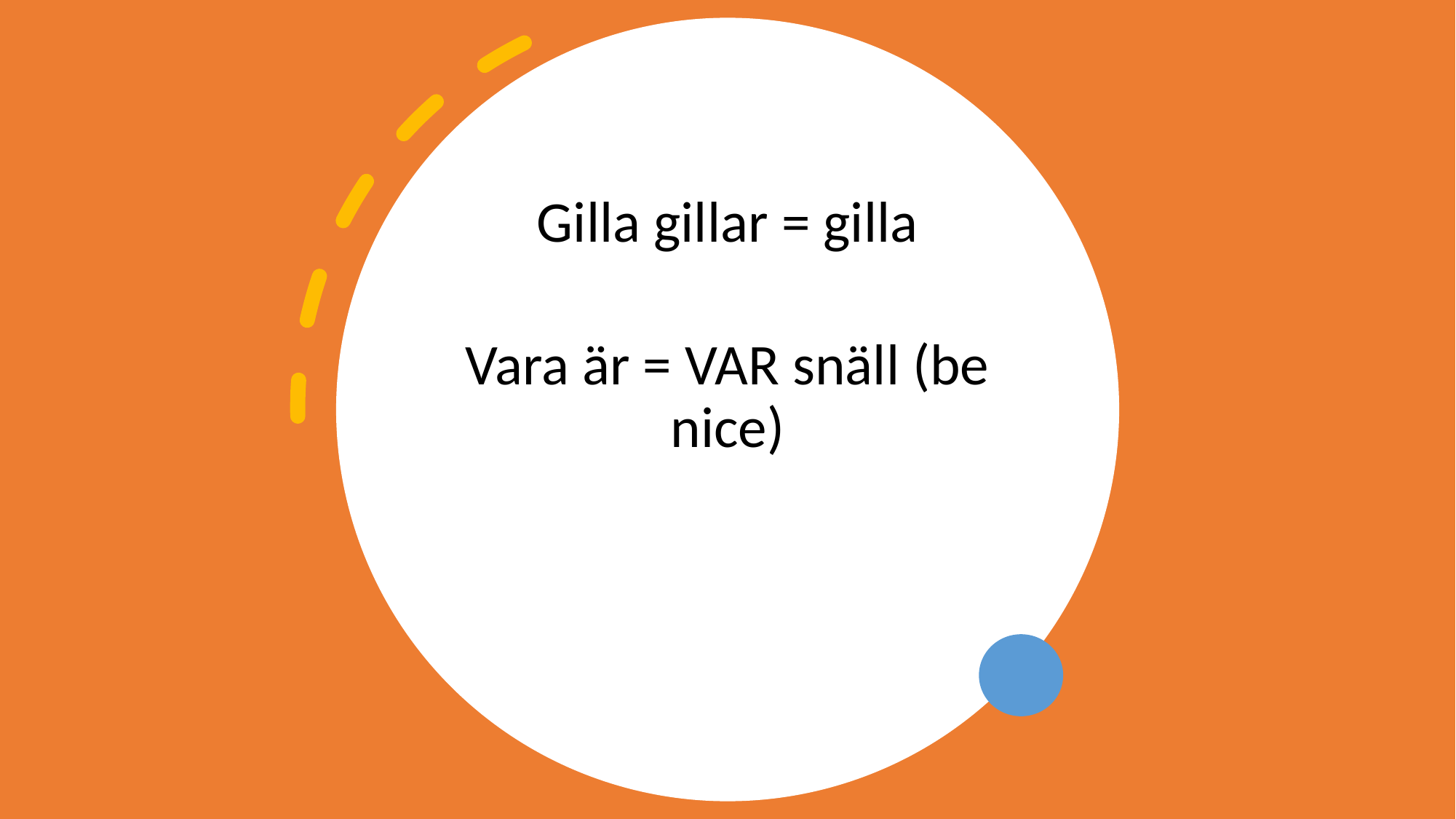

Gilla gillar = gilla

Vara är = VAR snäll (be nice)